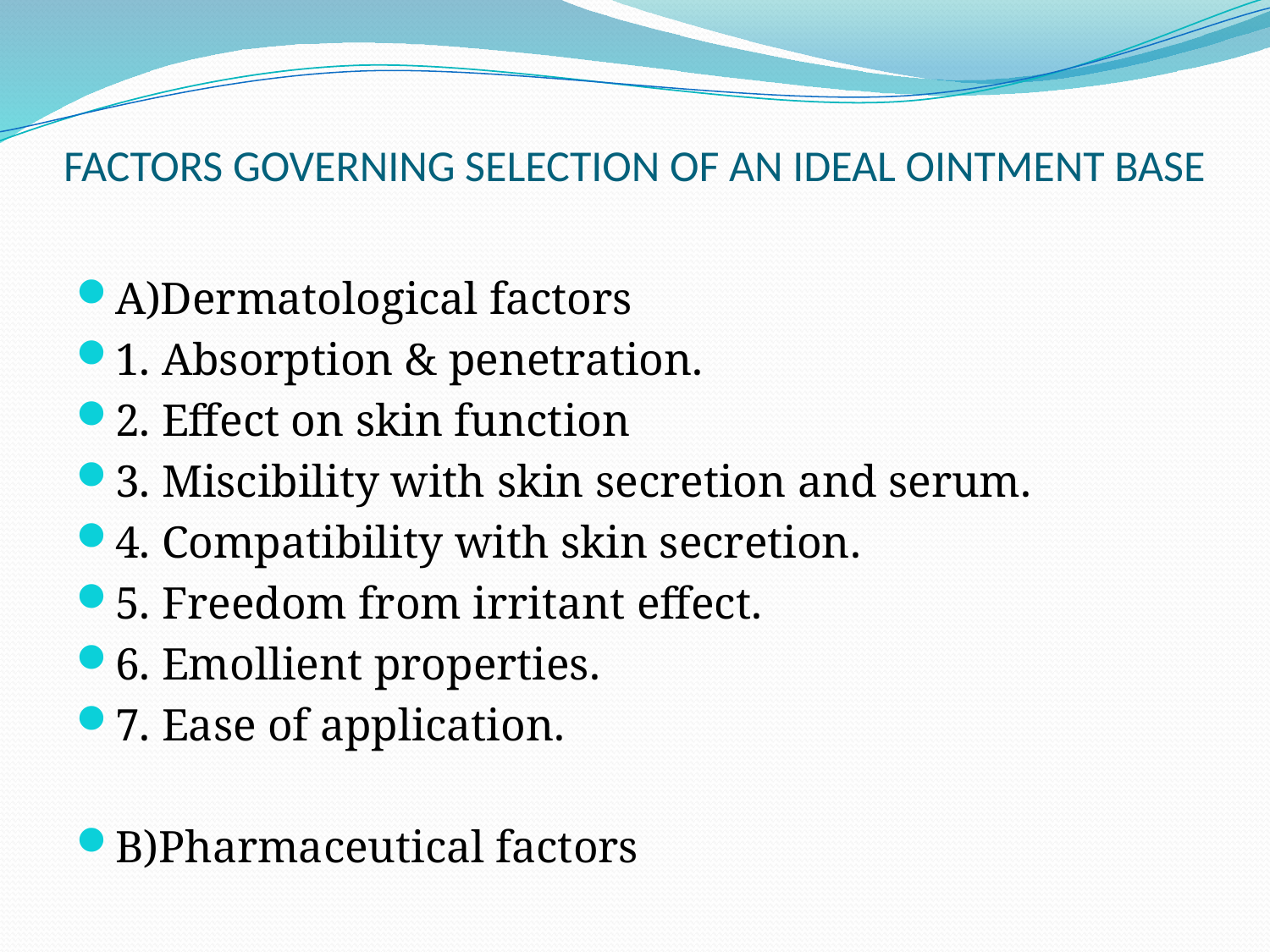

# FACTORS GOVERNING SELECTION OF AN IDEAL OINTMENT BASE
A)Dermatological factors
1. Absorption & penetration.
2. Effect on skin function
3. Miscibility with skin secretion and serum.
4. Compatibility with skin secretion.
5. Freedom from irritant effect.
6. Emollient properties.
7. Ease of application.

B)Pharmaceutical factors